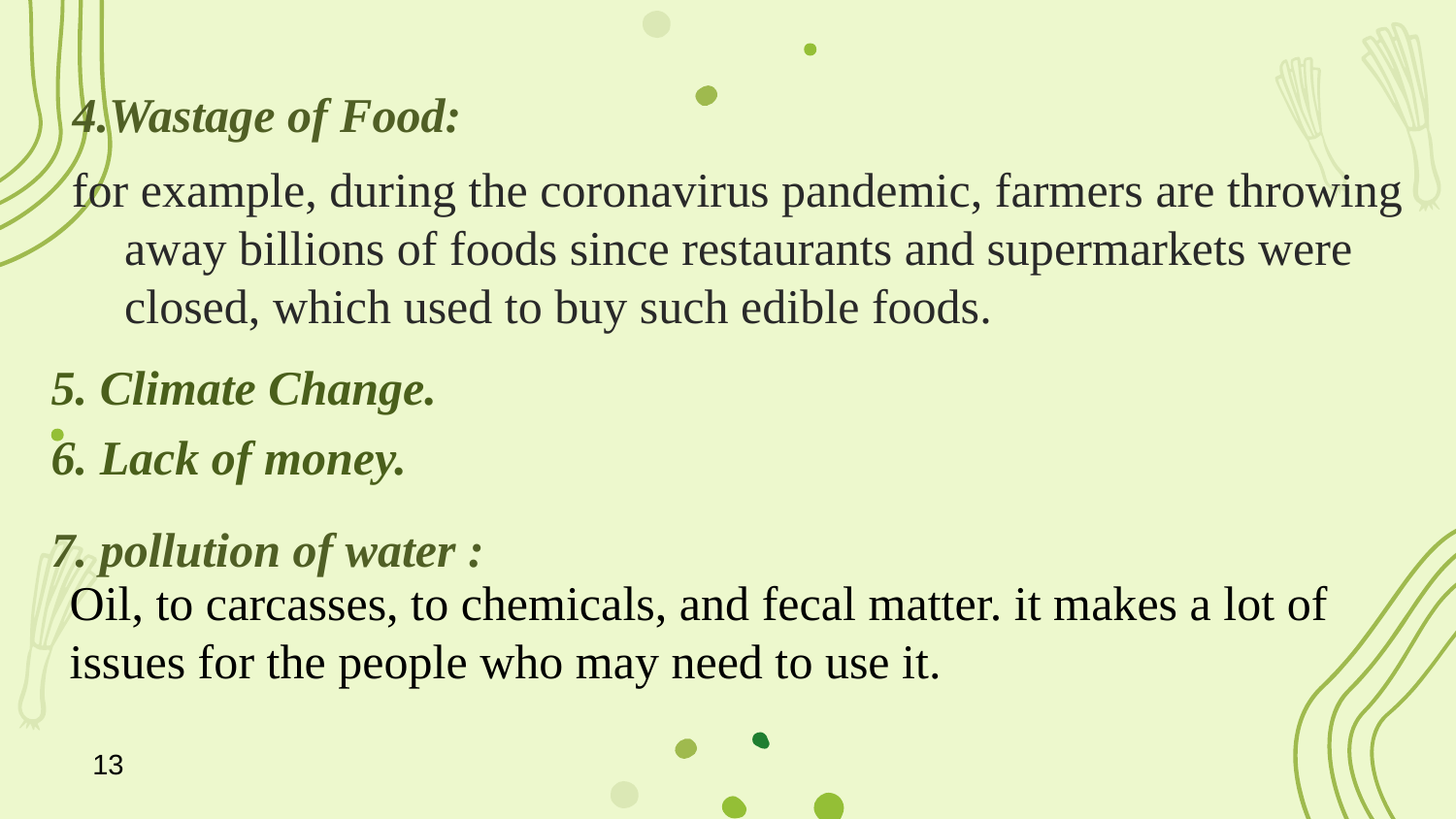

# 4.Wastage of Food:
for example, during the coronavirus pandemic, farmers are throwing away billions of foods since restaurants and supermarkets were closed, which used to buy such edible foods.
5. Climate Change.
6. Lack of money.
7. pollution of water :
Oil, to carcasses, to chemicals, and fecal matter. it makes a lot of issues for the people who may need to use it.
13